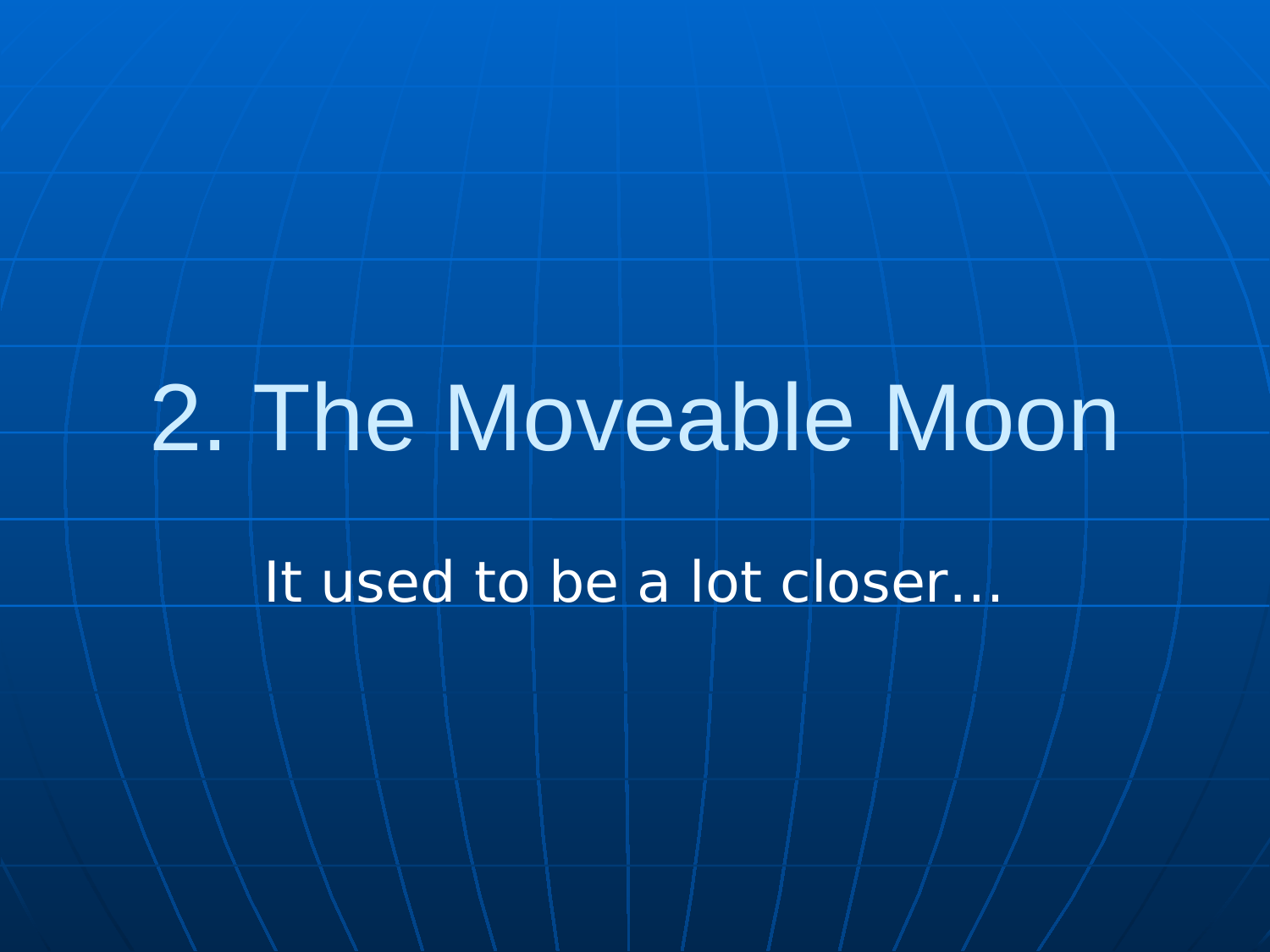

# 2. The Moveable Moon
It used to be a lot closer…